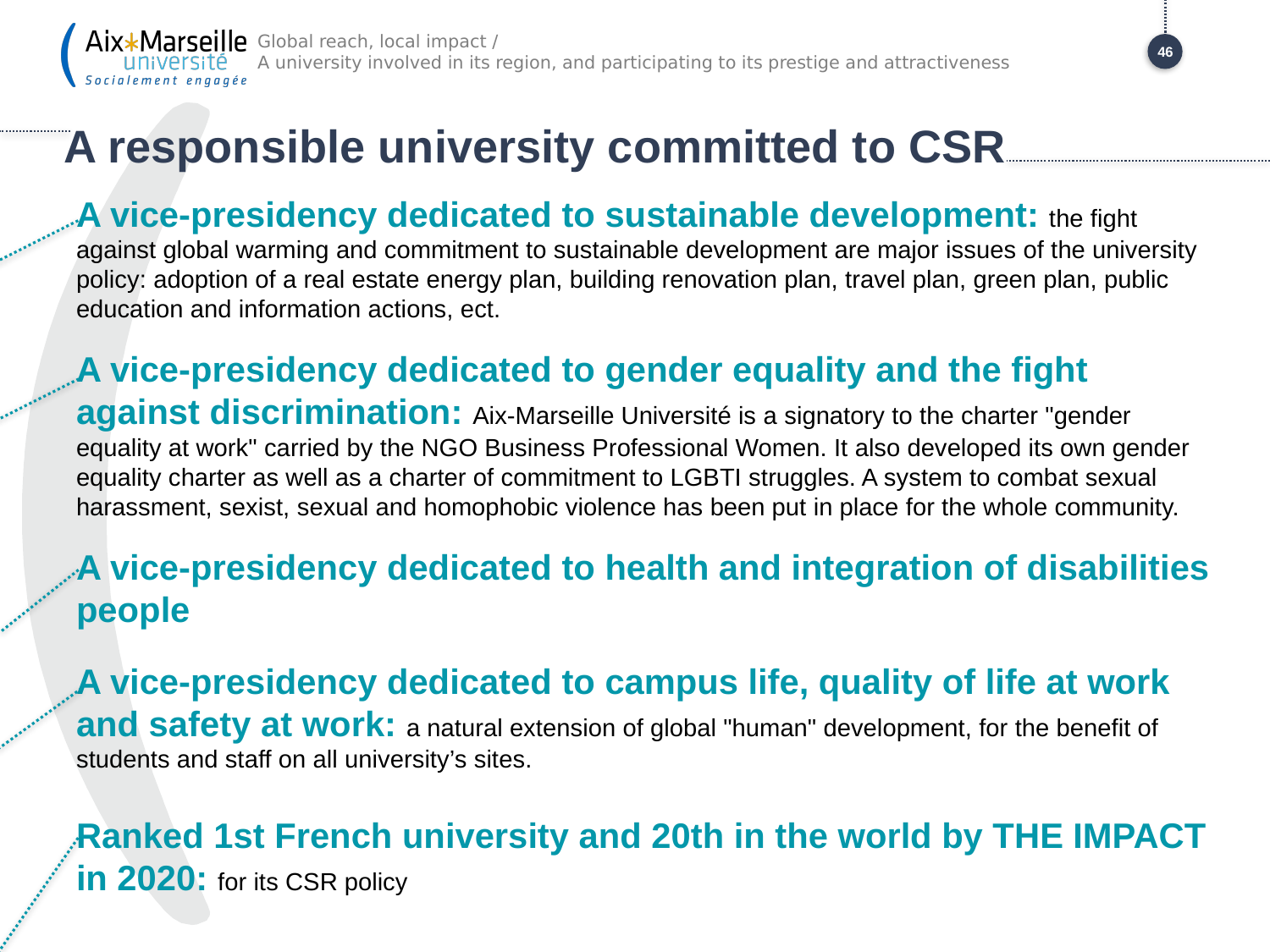

Global reach, local impact /
A university involved in its region, and participating to its prestige and attractiveness
46
# A responsible university committed to CSR
A vice-presidency dedicated to sustainable development: the fight against global warming and commitment to sustainable development are major issues of the university policy: adoption of a real estate energy plan, building renovation plan, travel plan, green plan, public education and information actions, ect.
A vice-presidency dedicated to gender equality and the fight against discrimination: Aix-Marseille Université is a signatory to the charter "gender equality at work" carried by the NGO Business Professional Women. It also developed its own gender equality charter as well as a charter of commitment to LGBTI struggles. A system to combat sexual harassment, sexist, sexual and homophobic violence has been put in place for the whole community.
A vice-presidency dedicated to health and integration of disabilities people

A vice-presidency dedicated to campus life, quality of life at work and safety at work: a natural extension of global "human" development, for the benefit of students and staff on all university’s sites.

Ranked 1st French university and 20th in the world by THE IMPACT in 2020: for its CSR policy